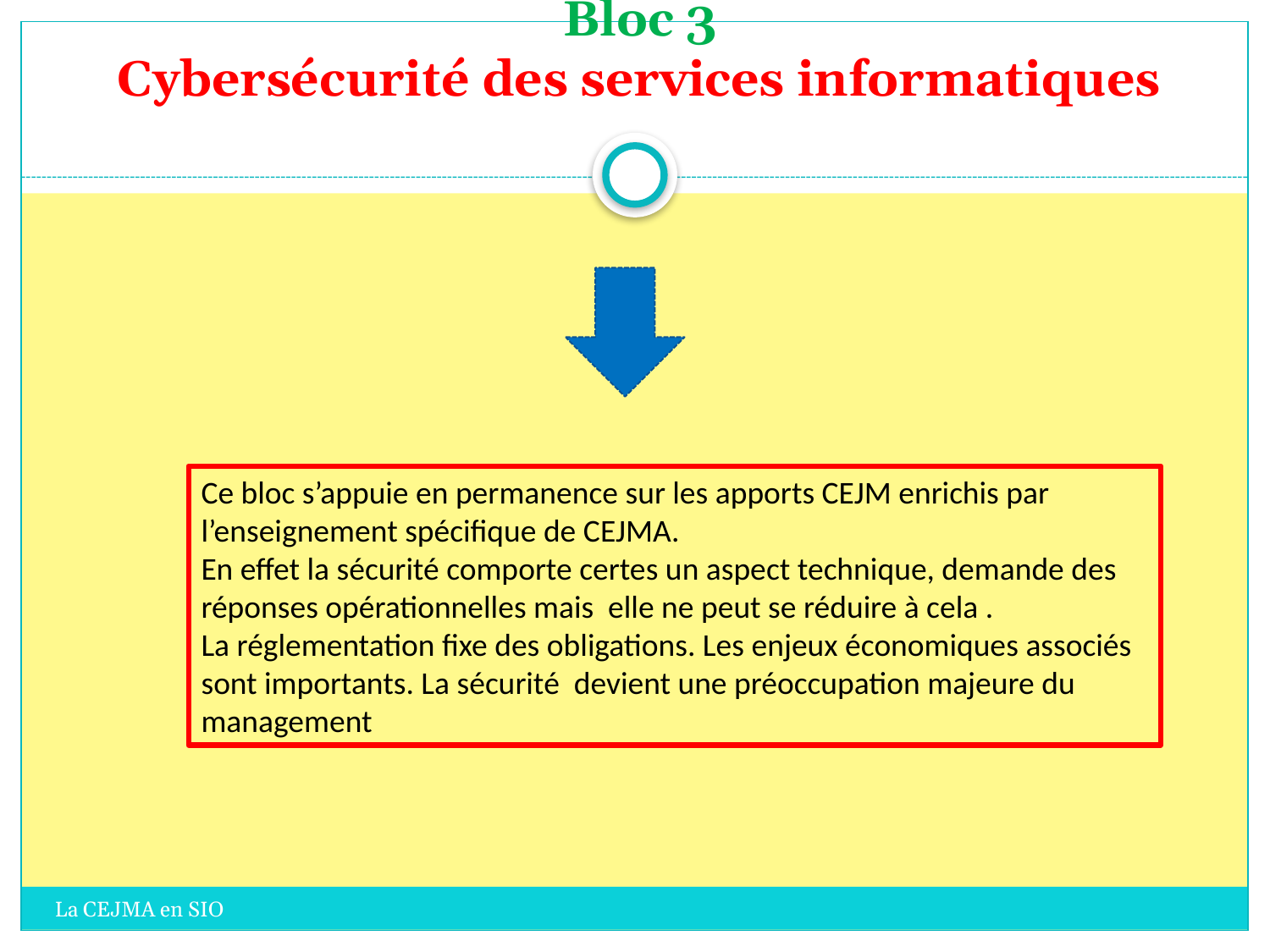

# Bloc 3 Cybersécurité des services informatiques

Ce bloc s’appuie en permanence sur les apports CEJM enrichis par l’enseignement spécifique de CEJMA.
En effet la sécurité comporte certes un aspect technique, demande des réponses opérationnelles mais  elle ne peut se réduire à cela .
La réglementation fixe des obligations. Les enjeux économiques associés sont importants. La sécurité  devient une préoccupation majeure du management
La CEJMA en SIO